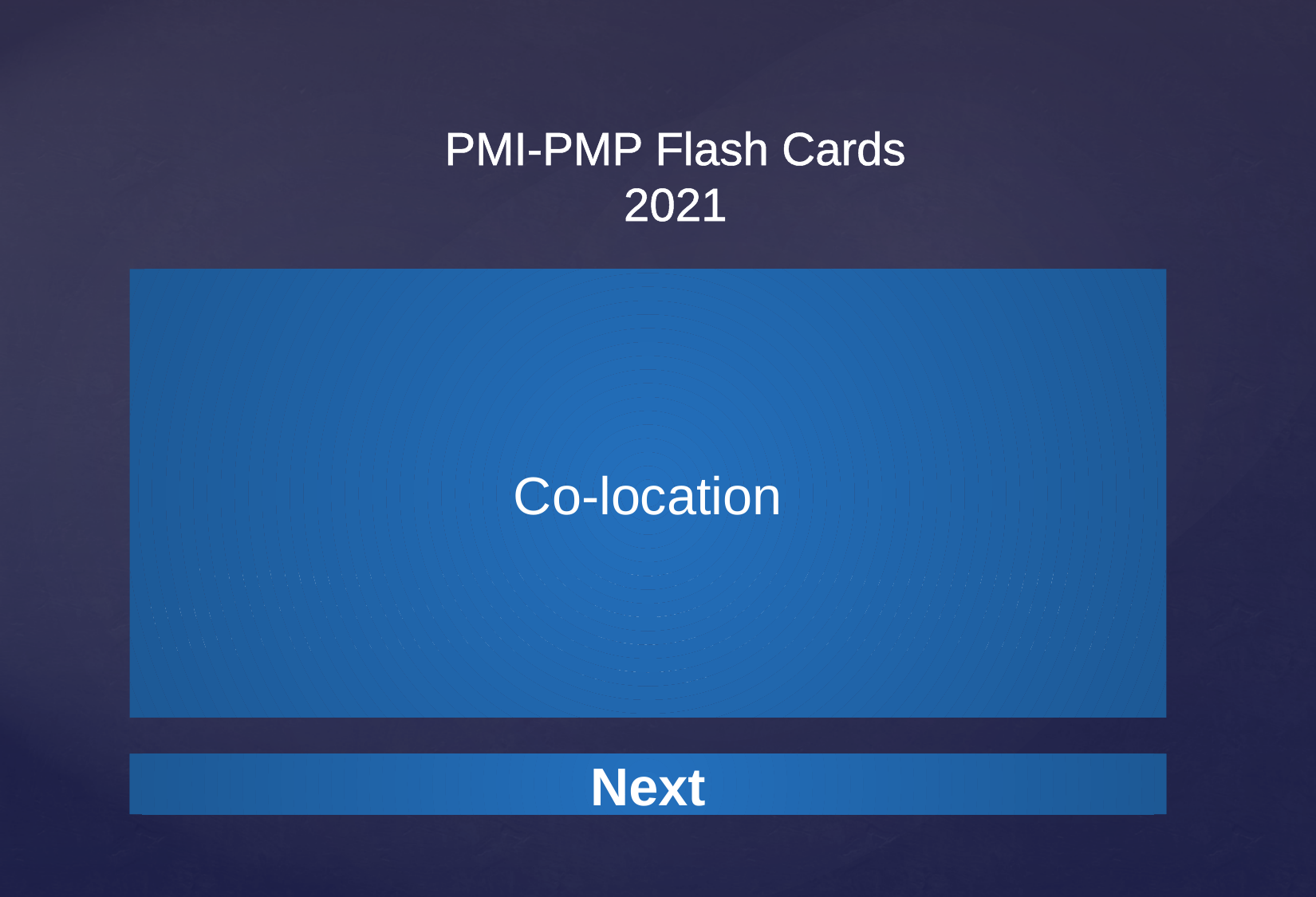

Co-location
The act of physically locating everyone on a project team in the same space or general area. Co-location is used to break down distance barriers and facilitate team-building. A war room where all project team members work together is an example of co-location.
Next
Next